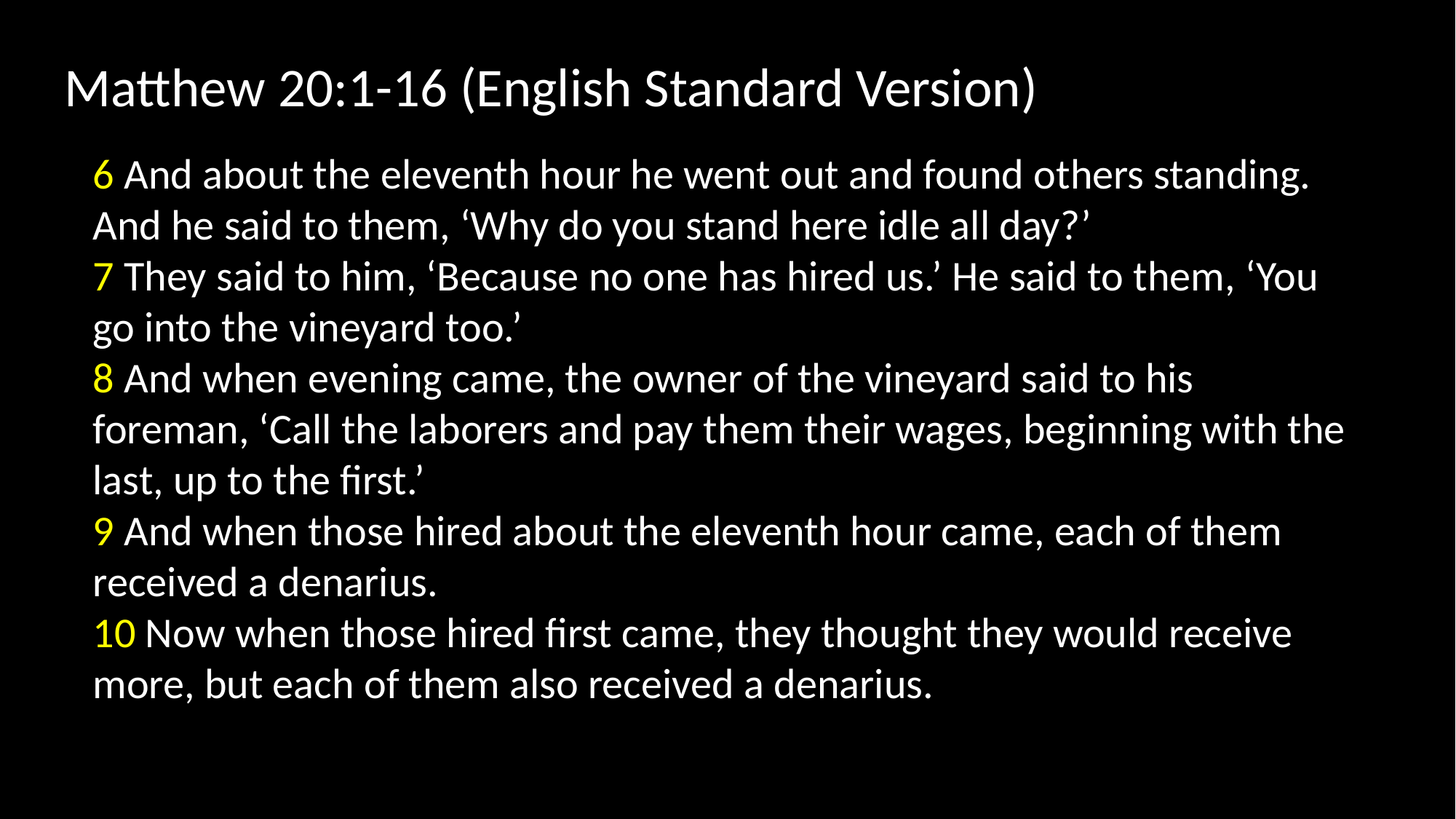

Matthew 20:1-16 (English Standard Version)
6 And about the eleventh hour he went out and found others standing. And he said to them, ‘Why do you stand here idle all day?’
7 They said to him, ‘Because no one has hired us.’ He said to them, ‘You go into the vineyard too.’
8 And when evening came, the owner of the vineyard said to his foreman, ‘Call the laborers and pay them their wages, beginning with the last, up to the first.’
9 And when those hired about the eleventh hour came, each of them received a denarius.
10 Now when those hired first came, they thought they would receive more, but each of them also received a denarius.